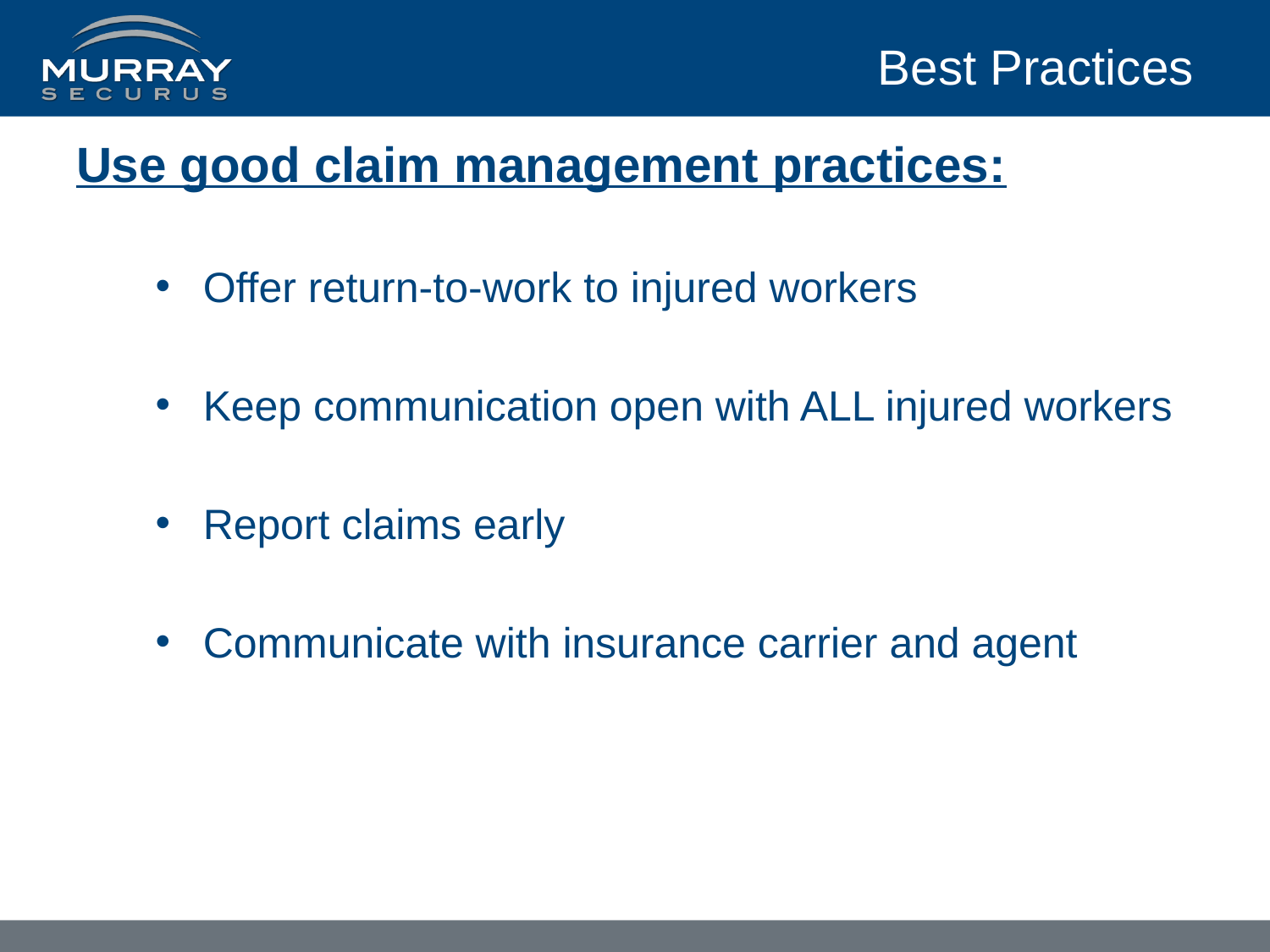

# Best Practices
Use good claim management practices:

Offer return-to-work to injured workers

Keep communication open with ALL injured workers

Report claims early

Communicate with insurance carrier and agent